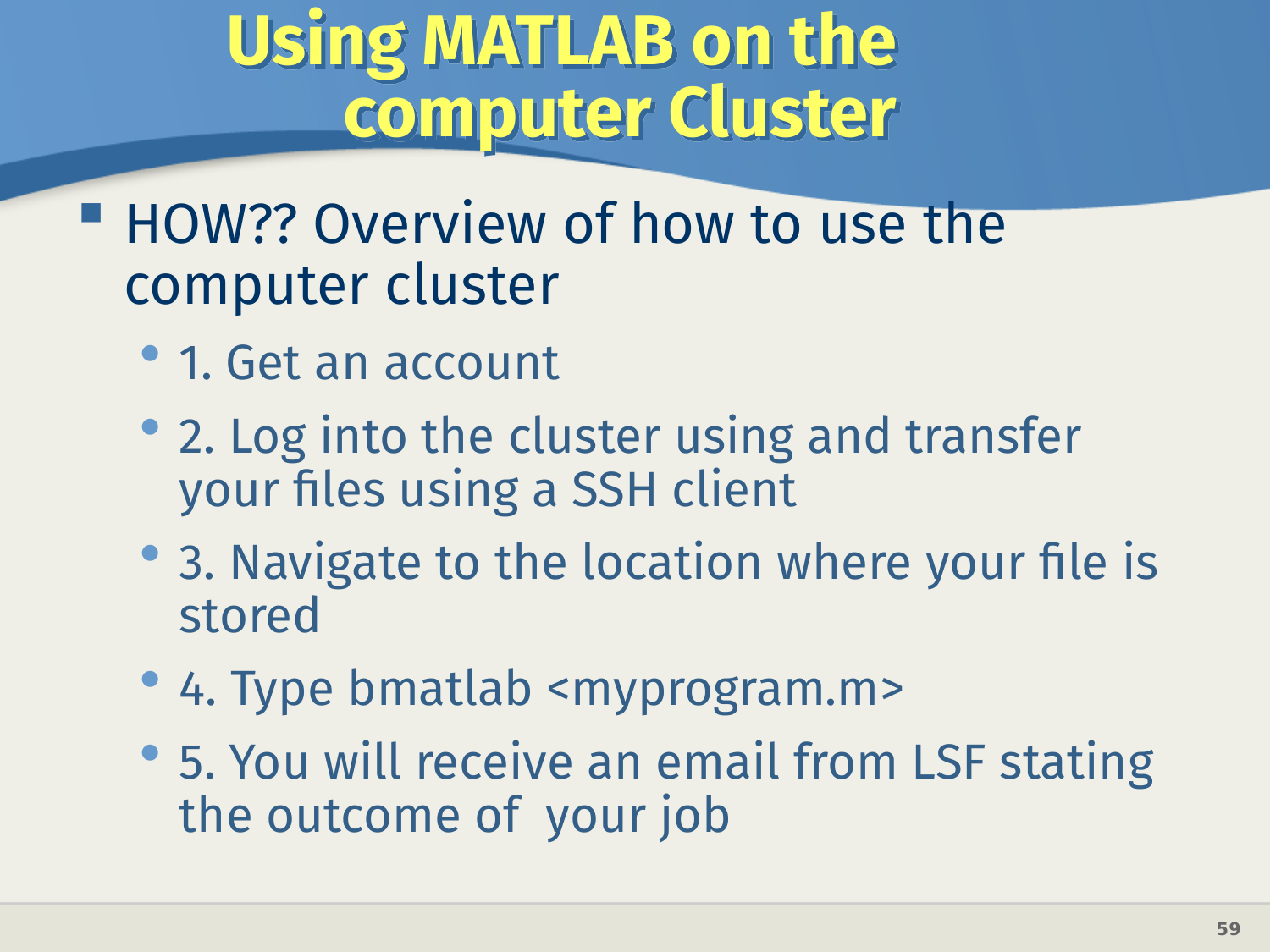

# Using MATLAB on the computer Cluster
HOW?? Overview of how to use the computer cluster
1. Get an account
2. Log into the cluster using and transfer your files using a SSH client
3. Navigate to the location where your file is stored
4. Type bmatlab <myprogram.m>
5. You will receive an email from LSF stating the outcome of  your job